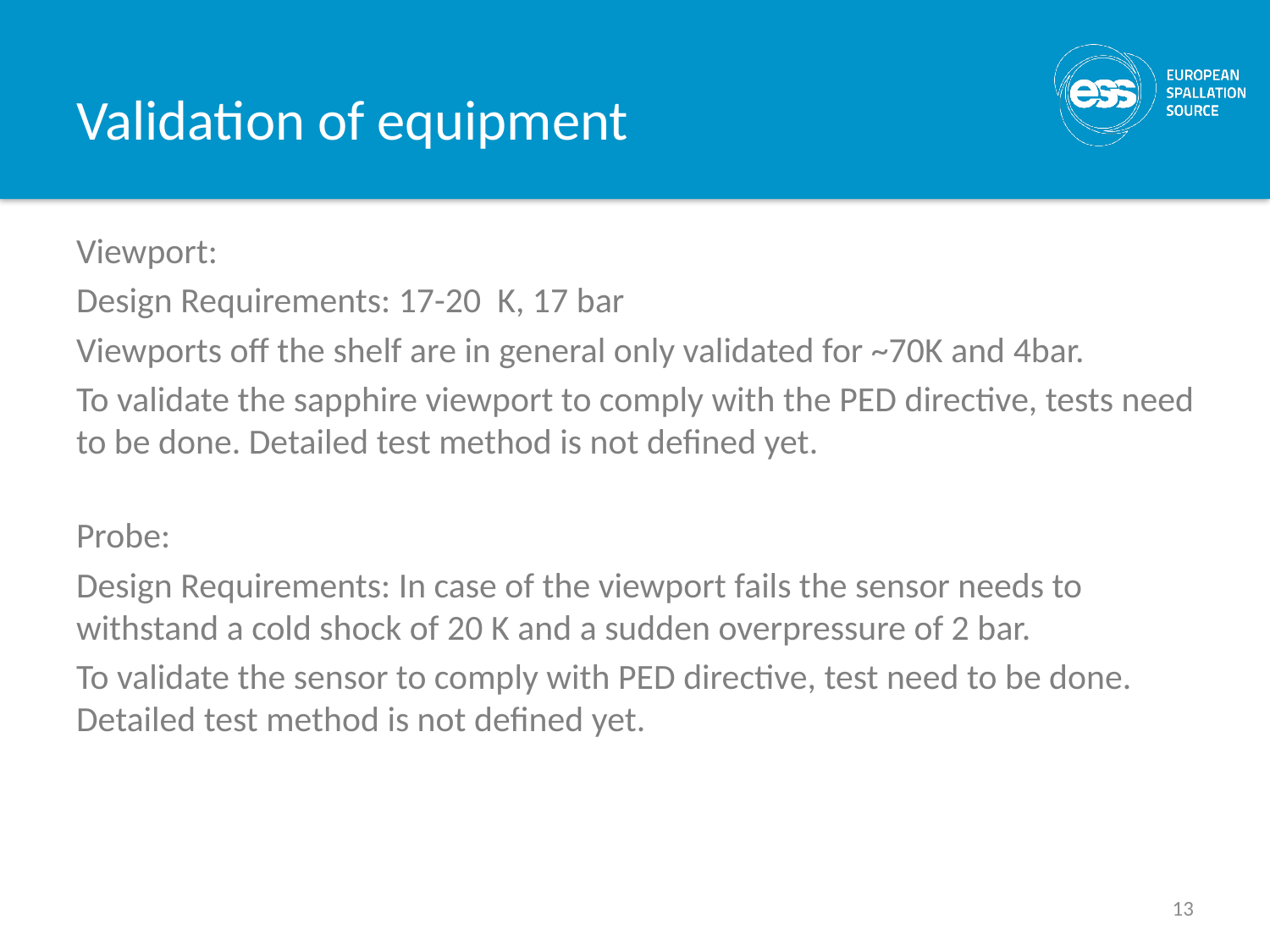

# Validation of equipment

Viewport:
Design Requirements: 17-20  K, 17 bar
Viewports off the shelf are in general only validated for ~70K and 4bar.
To validate the sapphire viewport to comply with the PED directive, tests need to be done. Detailed test method is not defined yet.

Probe:
Design Requirements: In case of the viewport fails the sensor needs to withstand a cold shock of 20 K and a sudden overpressure of 2 bar.
To validate the sensor to comply with PED directive, test need to be done. Detailed test method is not defined yet.
13